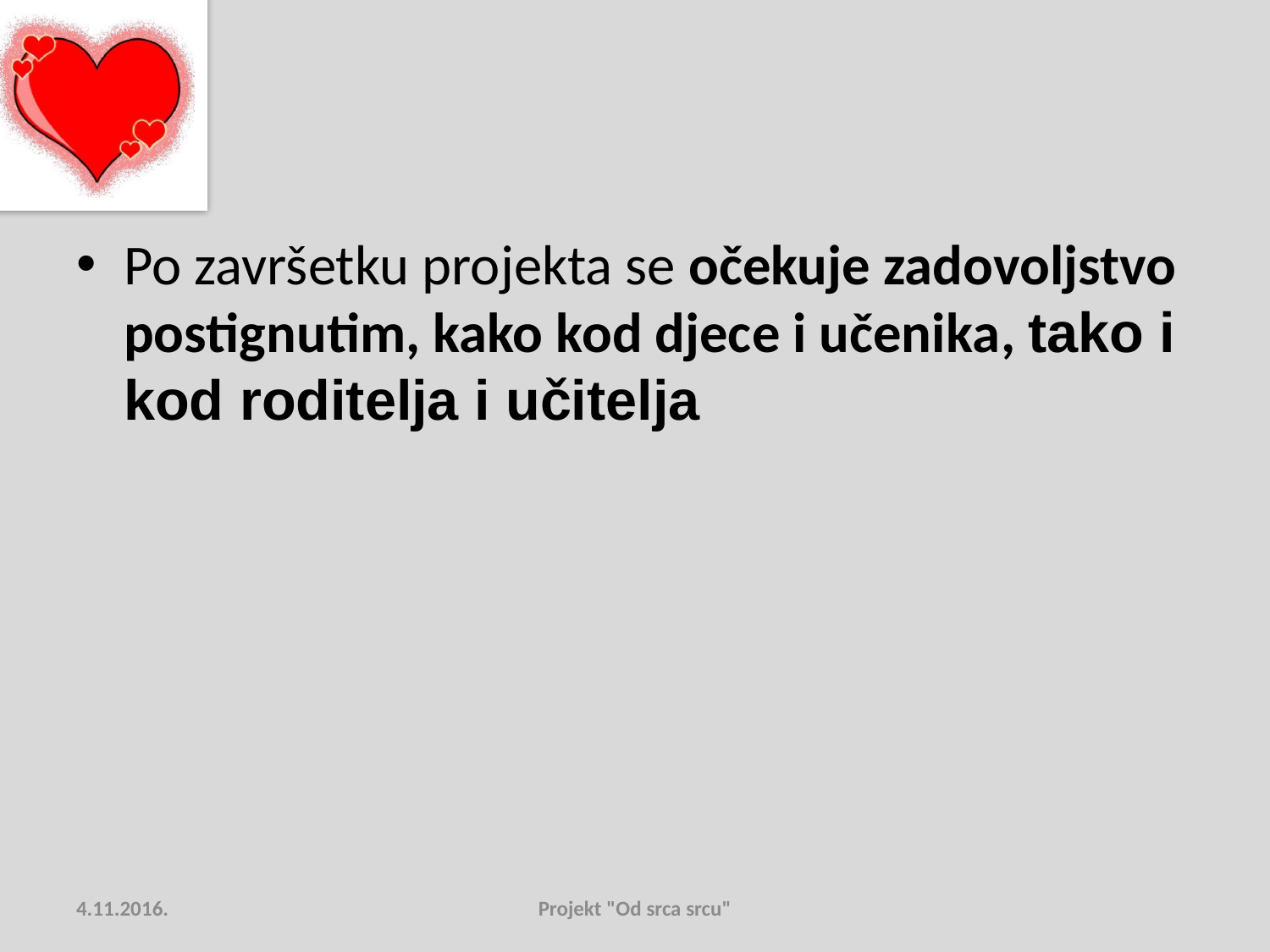

Po završetku projekta se očekuje zadovoljstvo postignutim, kako kod djece i učenika, tako i kod roditelja i učitelja

4.11.2016.
Projekt "Od srca srcu"